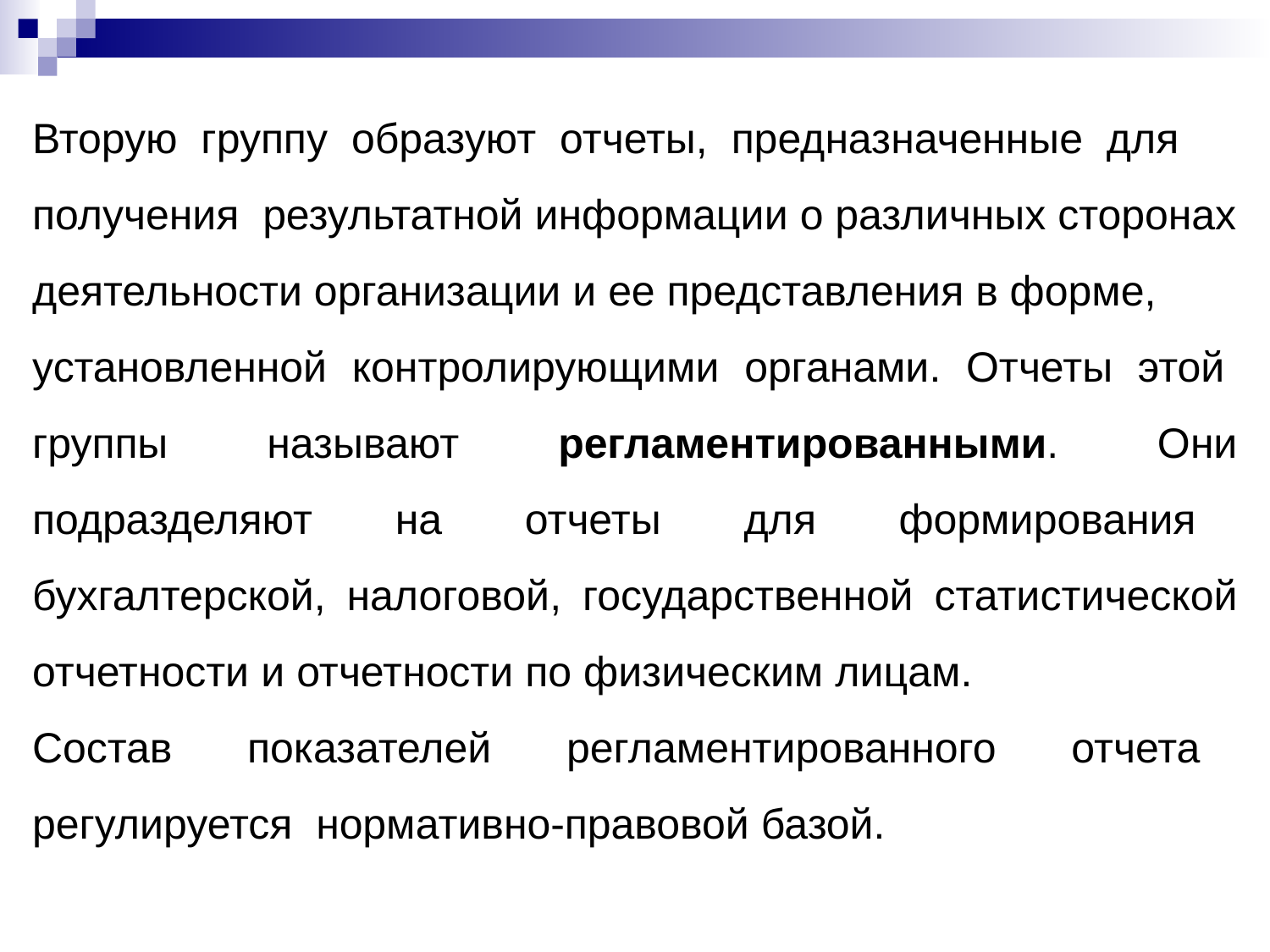

Вторую  группу  образуют  отчеты,  предназначенные  для  получения  результатной информации о различных сторонах деятельности организации и ее представления в форме,
установленной  контролирующими  органами.  Отчеты  этой  группы  называют  регламентированными.  Они подразделяют  на  отчеты  для  формирования  бухгалтерской, налоговой, государственной статистической отчетности и отчетности по физическим лицам.
Состав  показателей  регламентированного  отчета  регулируется  нормативно-правовой базой.